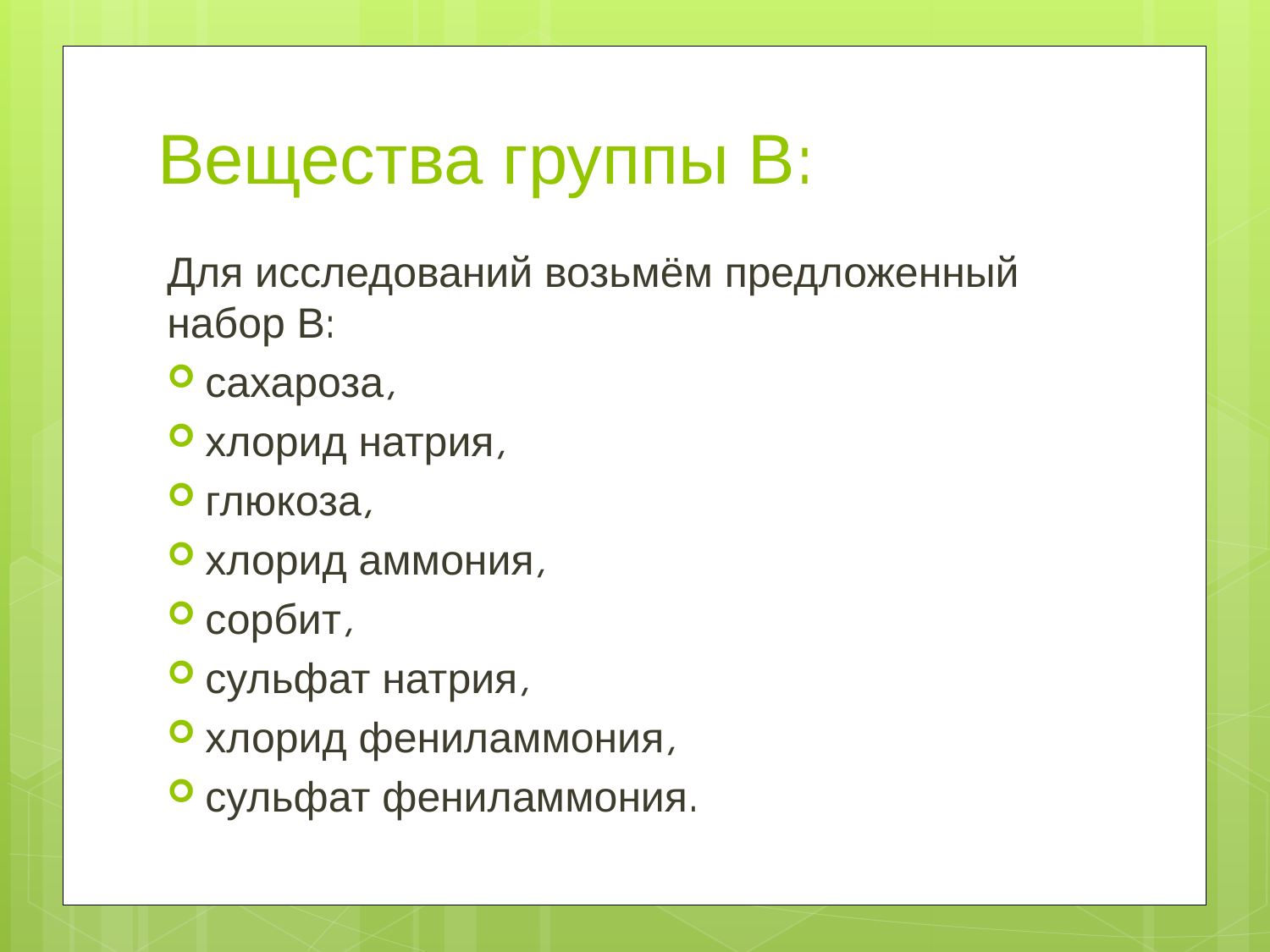

# Вещества группы В:
Для исследований возьмём предложенный набор В:
сахароза,
хлорид натрия,
глюкоза,
хлорид аммония,
сорбит,
сульфат натрия,
хлорид фениламмония,
сульфат фениламмония.